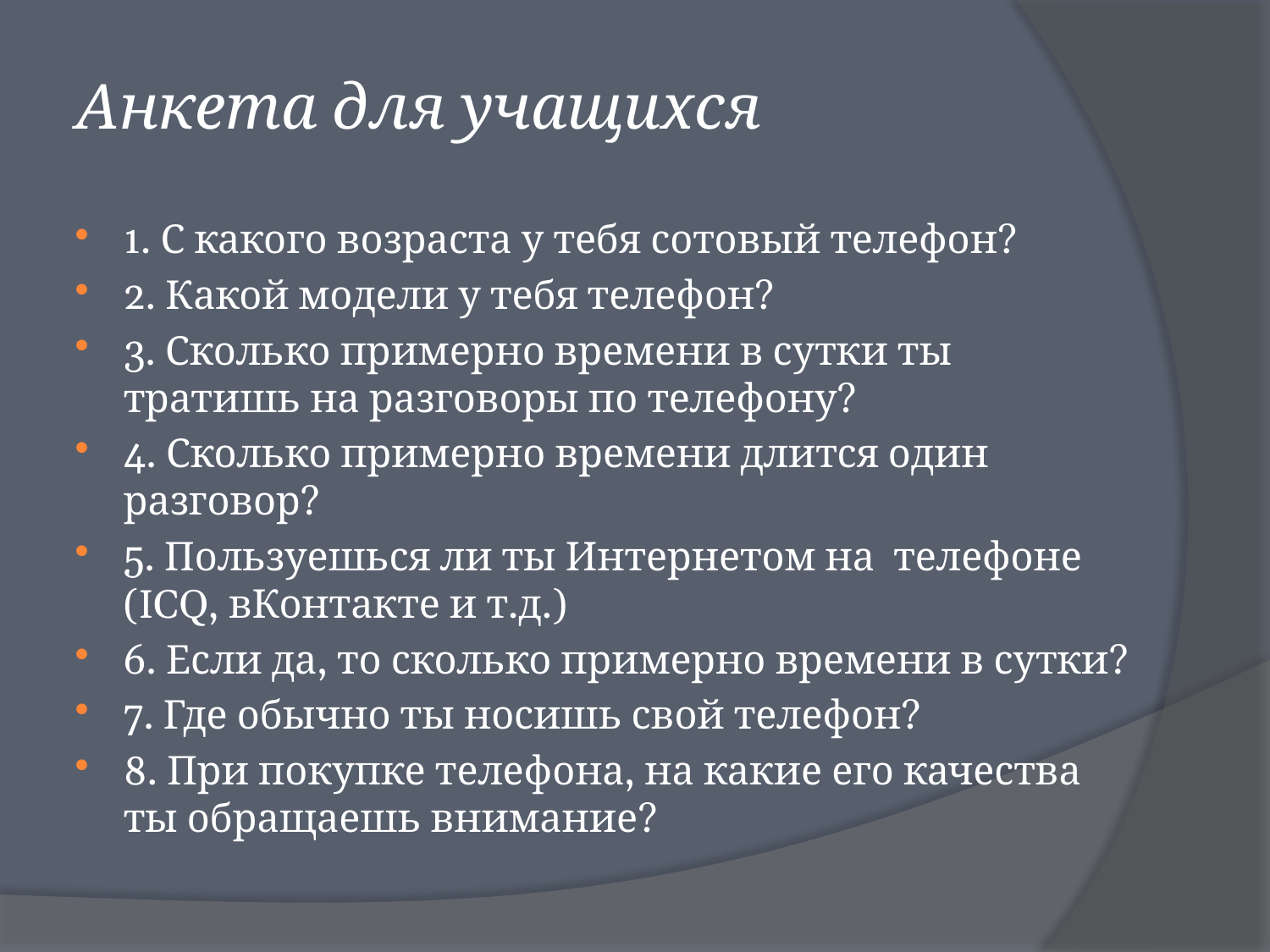

# Анкета для учащихся

1. С какого возраста у тебя сотовый телефон?
2. Какой модели у тебя телефон?
3. Сколько примерно времени в сутки ты тратишь на разговоры по телефону?
4. Сколько примерно времени длится один разговор?
5. Пользуешься ли ты Интернетом на  телефоне (ICQ, вКонтакте и т.д.)
6. Если да, то сколько примерно времени в сутки?
7. Где обычно ты носишь свой телефон?
8. При покупке телефона, на какие его качества ты обращаешь внимание?